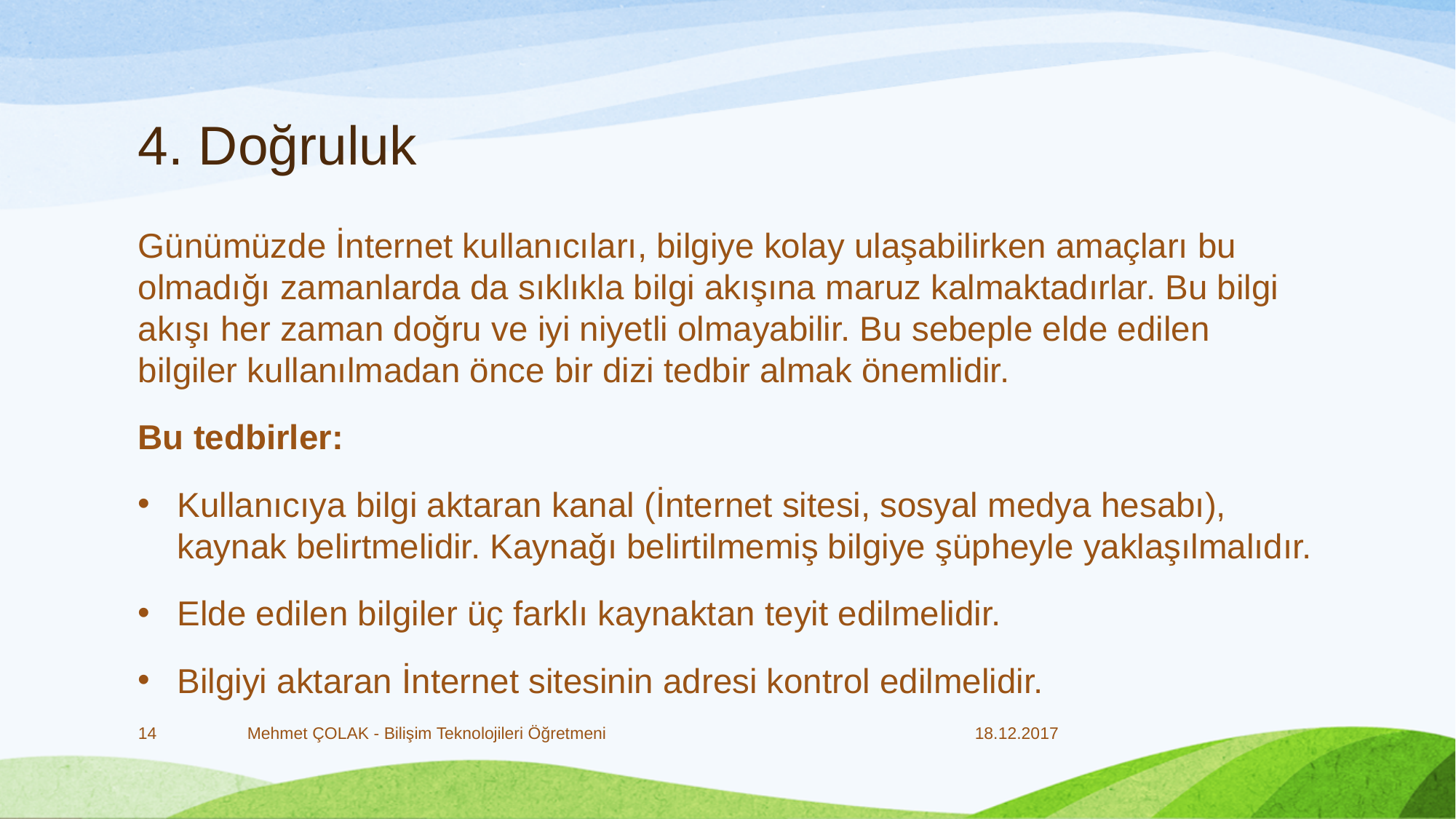

# 4. Doğruluk
Günümüzde İnternet kullanıcıları, bilgiye kolay ulaşabilirken amaçları bu olmadığı zamanlarda da sıklıkla bilgi akışına maruz kalmaktadırlar. Bu bilgi akışı her zaman doğru ve iyi niyetli olmayabilir. Bu sebeple elde edilen bilgiler kullanılmadan önce bir dizi tedbir almak önemlidir.
Bu tedbirler:
Kullanıcıya bilgi aktaran kanal (İnternet sitesi, sosyal medya hesabı), kaynak belirtmelidir. Kaynağı belirtilmemiş bilgiye şüpheyle yaklaşılmalıdır.
Elde edilen bilgiler üç farklı kaynaktan teyit edilmelidir.
Bilgiyi aktaran İnternet sitesinin adresi kontrol edilmelidir.
14
Mehmet ÇOLAK - Bilişim Teknolojileri Öğretmeni
18.12.2017